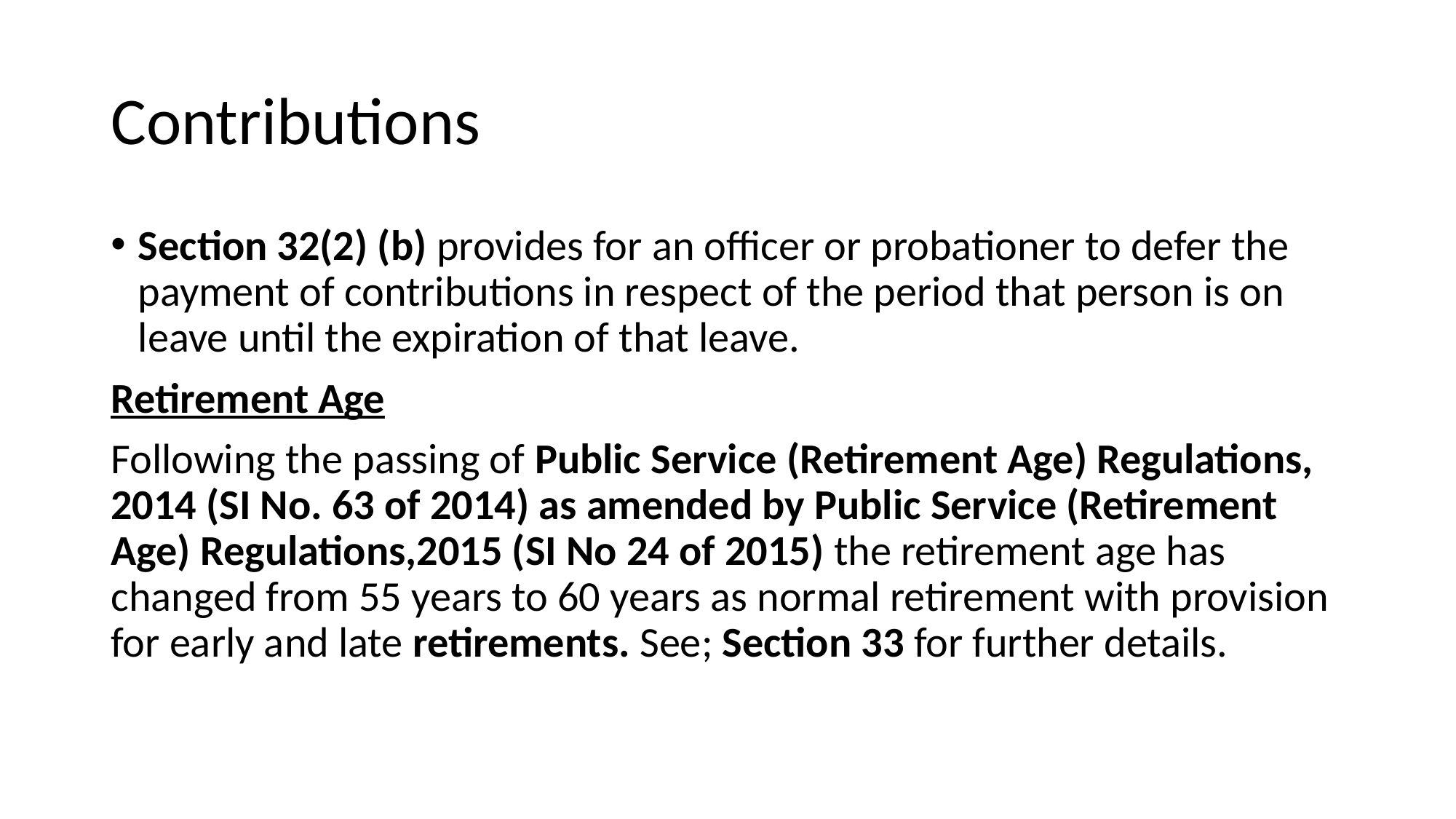

# Contributions
Section 32(2) (b) provides for an officer or probationer to defer the payment of contributions in respect of the period that person is on leave until the expiration of that leave.
Retirement Age
Following the passing of Public Service (Retirement Age) Regulations, 2014 (SI No. 63 of 2014) as amended by Public Service (Retirement Age) Regulations,2015 (SI No 24 of 2015) the retirement age has changed from 55 years to 60 years as normal retirement with provision for early and late retirements. See; Section 33 for further details.